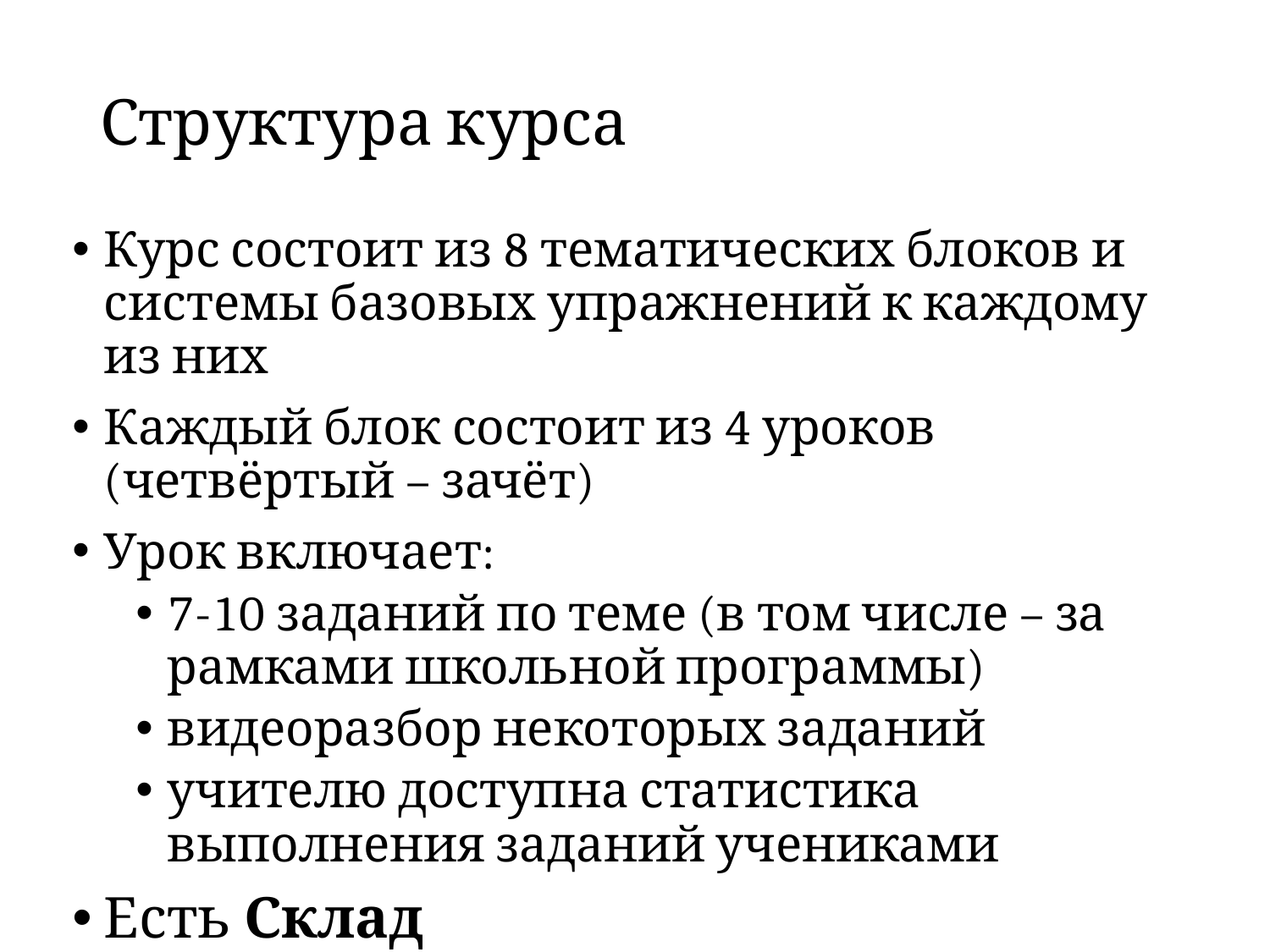

# Структура курса
Курс состоит из 8 тематических блоков и системы базовых упражнений к каждому из них
Каждый блок состоит из 4 уроков (четвёртый – зачёт)
Урок включает:
7-10 заданий по теме (в том числе – за рамками школьной программы)
видеоразбор некоторых заданий
учителю доступна статистика выполнения заданий учениками
Есть Склад